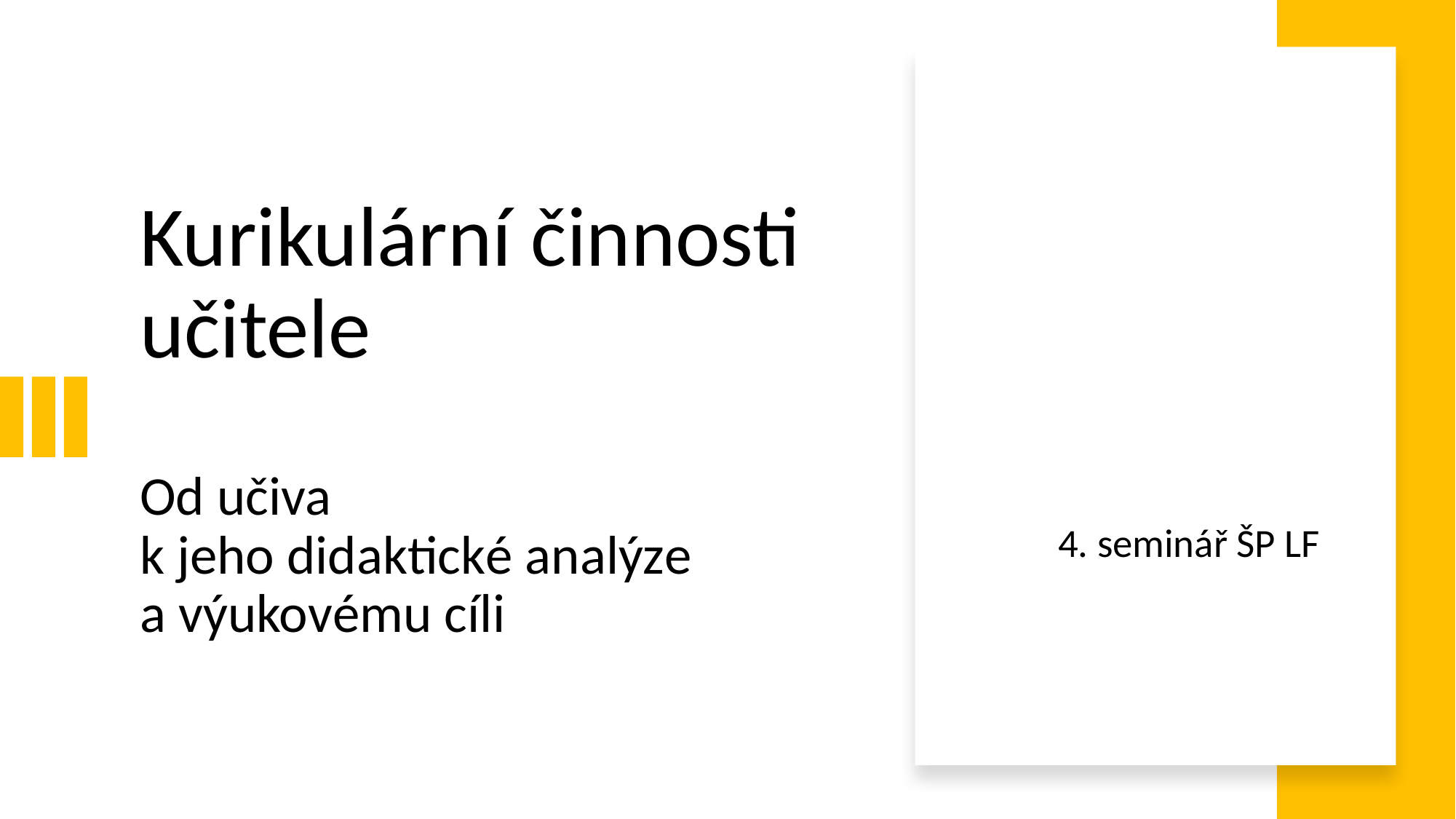

# Kurikulární činnosti učitele Od učiva k jeho didaktické analýze a výukovému cíli

                        4. seminář ŠP LF